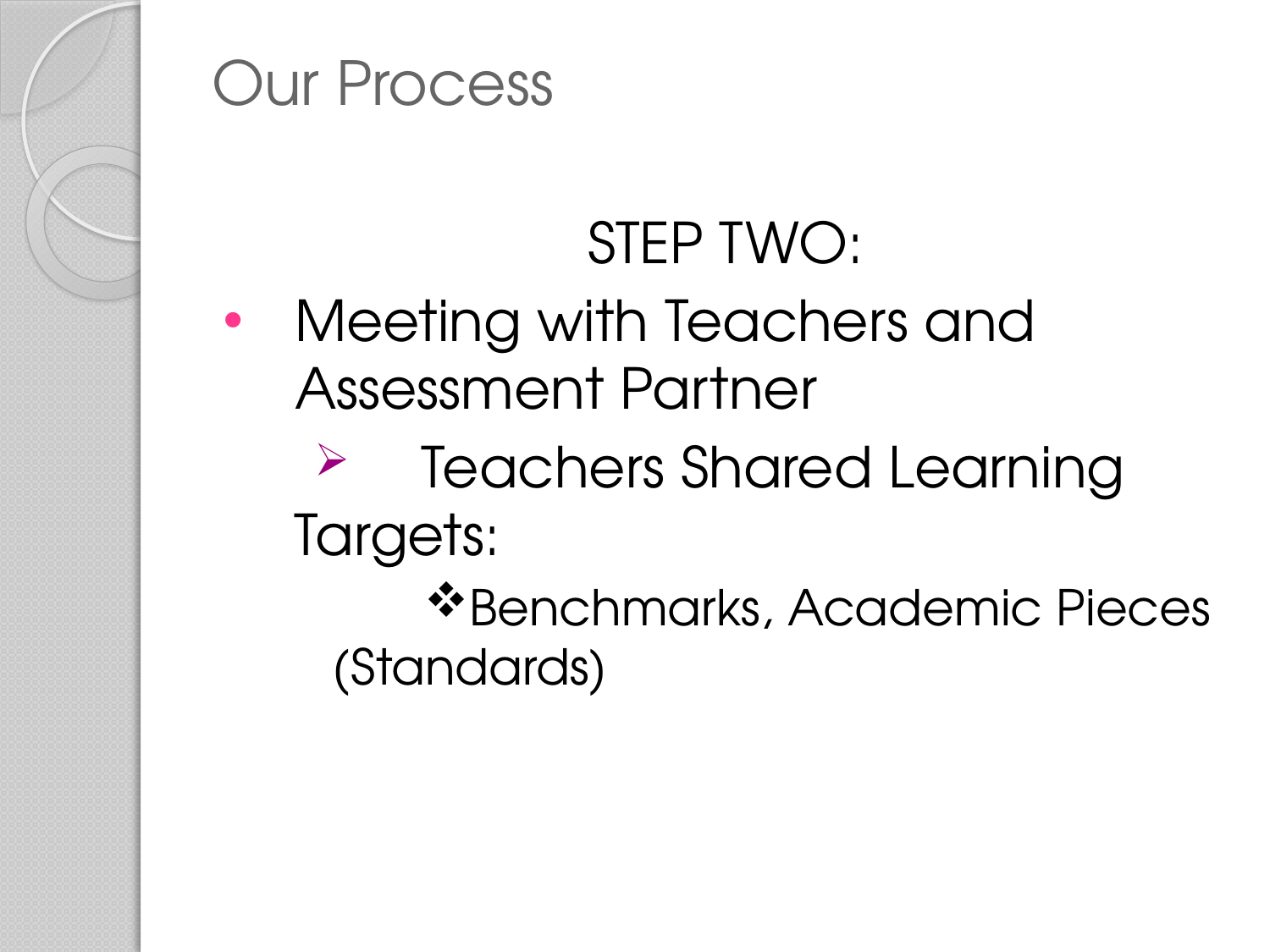

# Our Process
STEP TWO:
Meeting with Teachers and Assessment Partner
	Teachers Shared Learning Targets:
Benchmarks, Academic Pieces  (Standards)